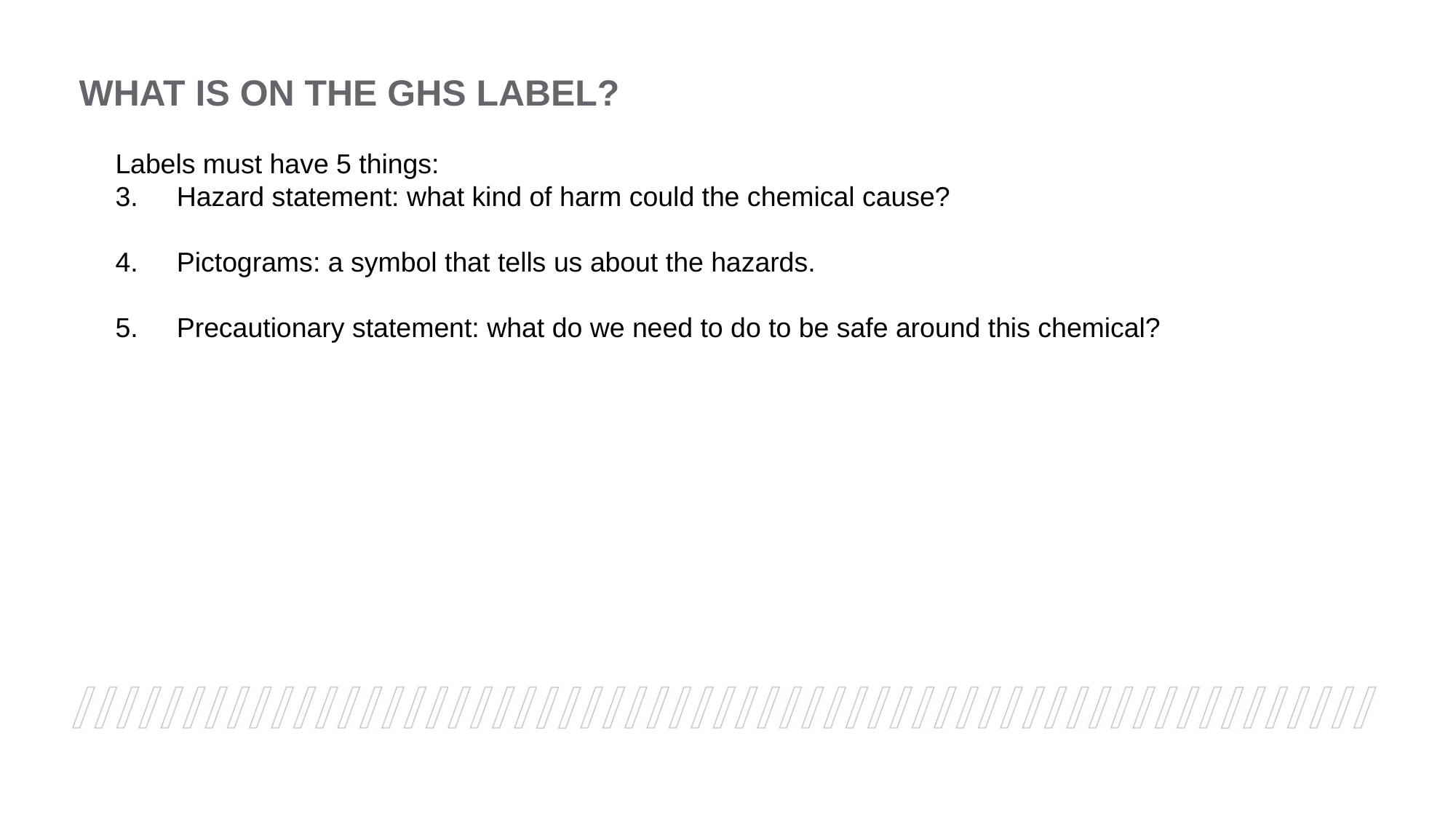

WHAT IS ON THE GHS LABEL?
Labels must have 5 things:
Hazard statement: what kind of harm could the chemical cause?
Pictograms: a symbol that tells us about the hazards.
Precautionary statement: what do we need to do to be safe around this chemical?